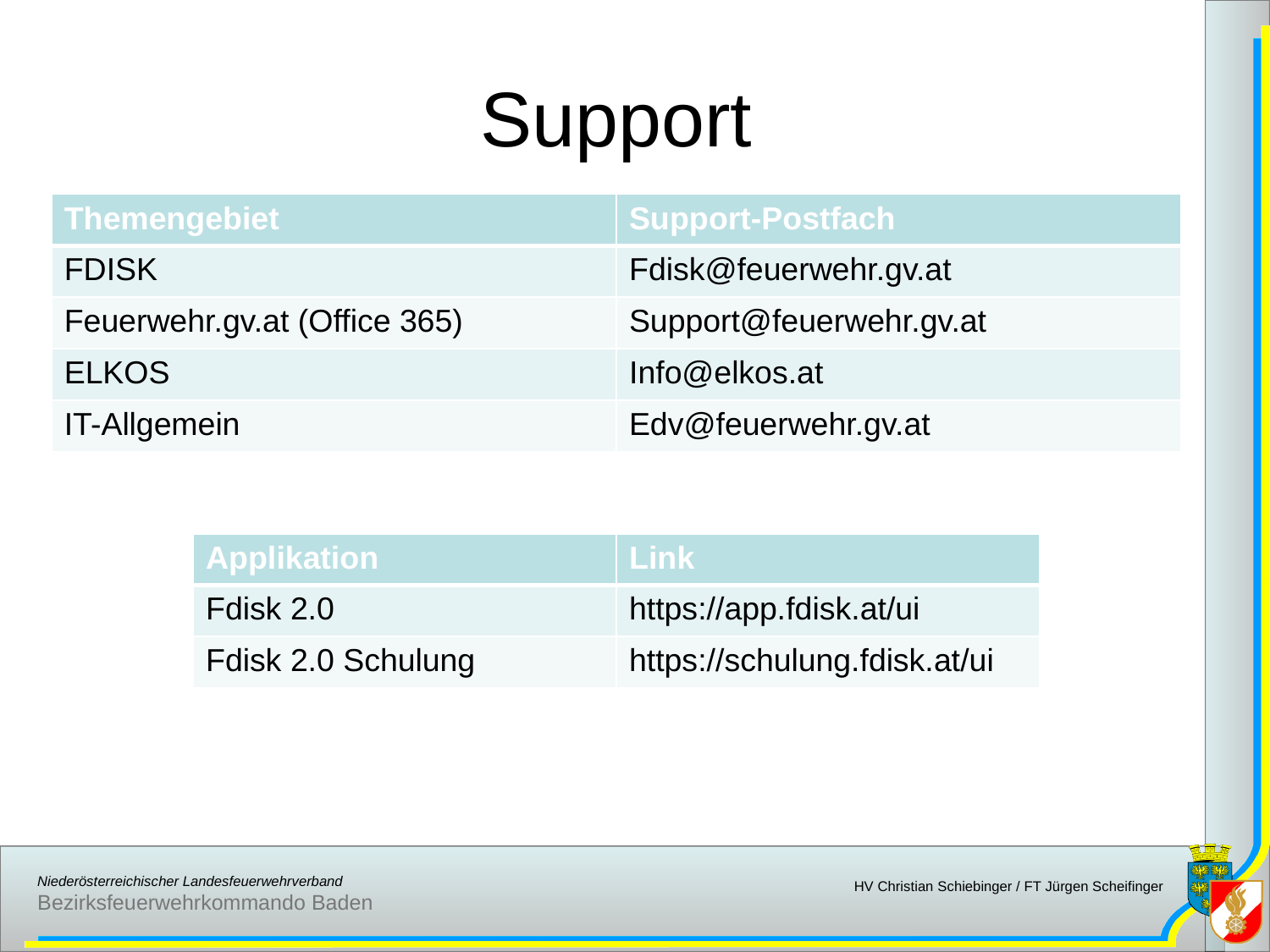

# Support
| Themengebiet | Support-Postfach |
| --- | --- |
| FDISK | Fdisk@feuerwehr.gv.at |
| Feuerwehr.gv.at (Office 365) | Support@feuerwehr.gv.at |
| ELKOS | Info@elkos.at |
| IT-Allgemein | Edv@feuerwehr.gv.at |
| Applikation | Link |
| --- | --- |
| Fdisk 2.0 | https://app.fdisk.at/ui |
| Fdisk 2.0 Schulung | https://schulung.fdisk.at/ui |